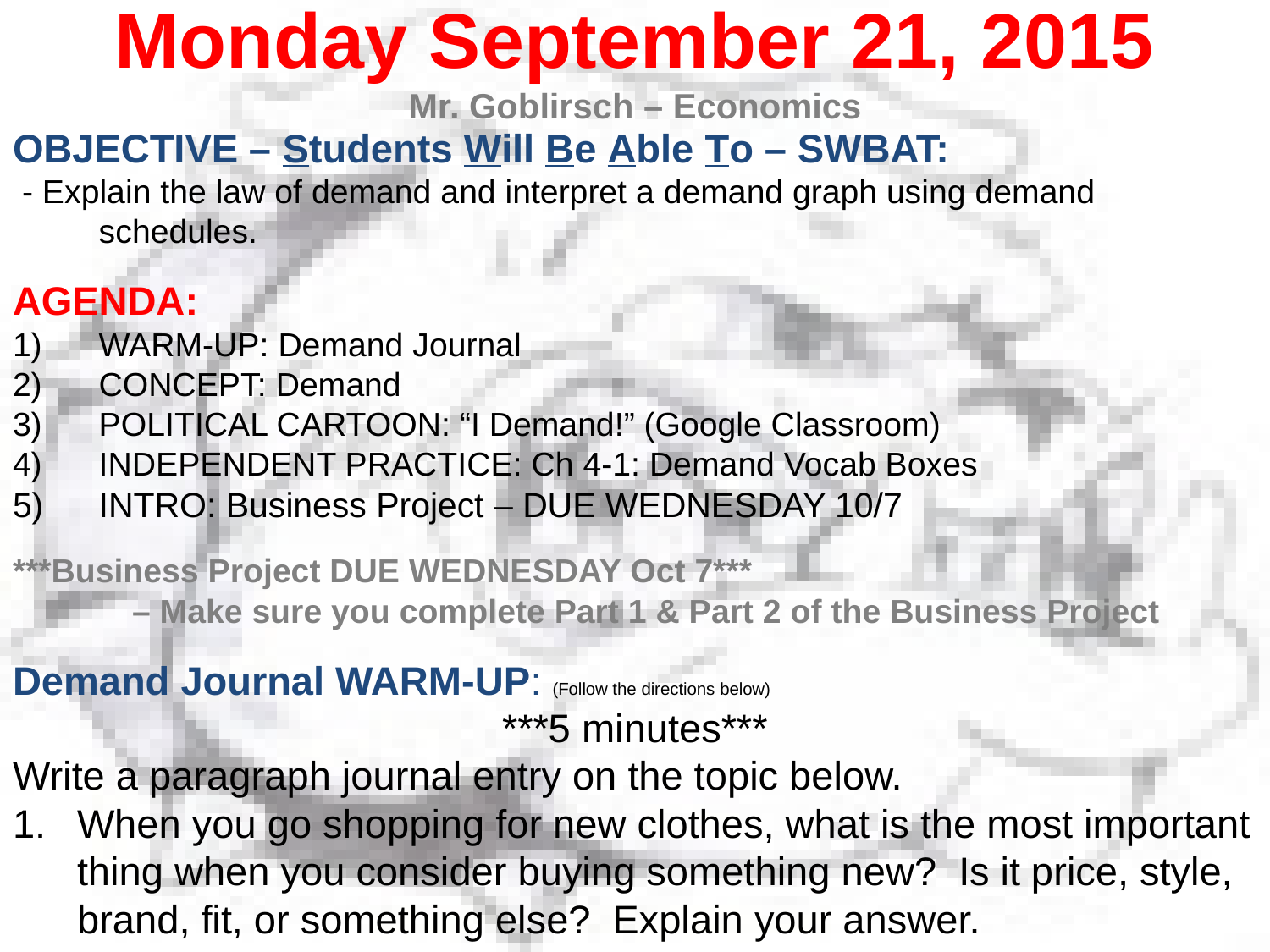

Monday September 21, 2015
Mr. Goblirsch – Economics
OBJECTIVE – Students Will Be Able To – SWBAT:
 - Explain the law of demand and interpret a demand graph using demand schedules.

AGENDA:
WARM-UP: Demand Journal
CONCEPT: Demand
POLITICAL CARTOON: “I Demand!” (Google Classroom)
INDEPENDENT PRACTICE: Ch 4-1: Demand Vocab Boxes
INTRO: Business Project – DUE WEDNESDAY 10/7

***Business Project DUE WEDNESDAY Oct 7***
 	– Make sure you complete Part 1 & Part 2 of the Business Project

Demand Journal WARM-UP: (Follow the directions below)
***5 minutes***
Write a paragraph journal entry on the topic below.
When you go shopping for new clothes, what is the most important thing when you consider buying something new?  Is it price, style, brand, fit, or something else?  Explain your answer.